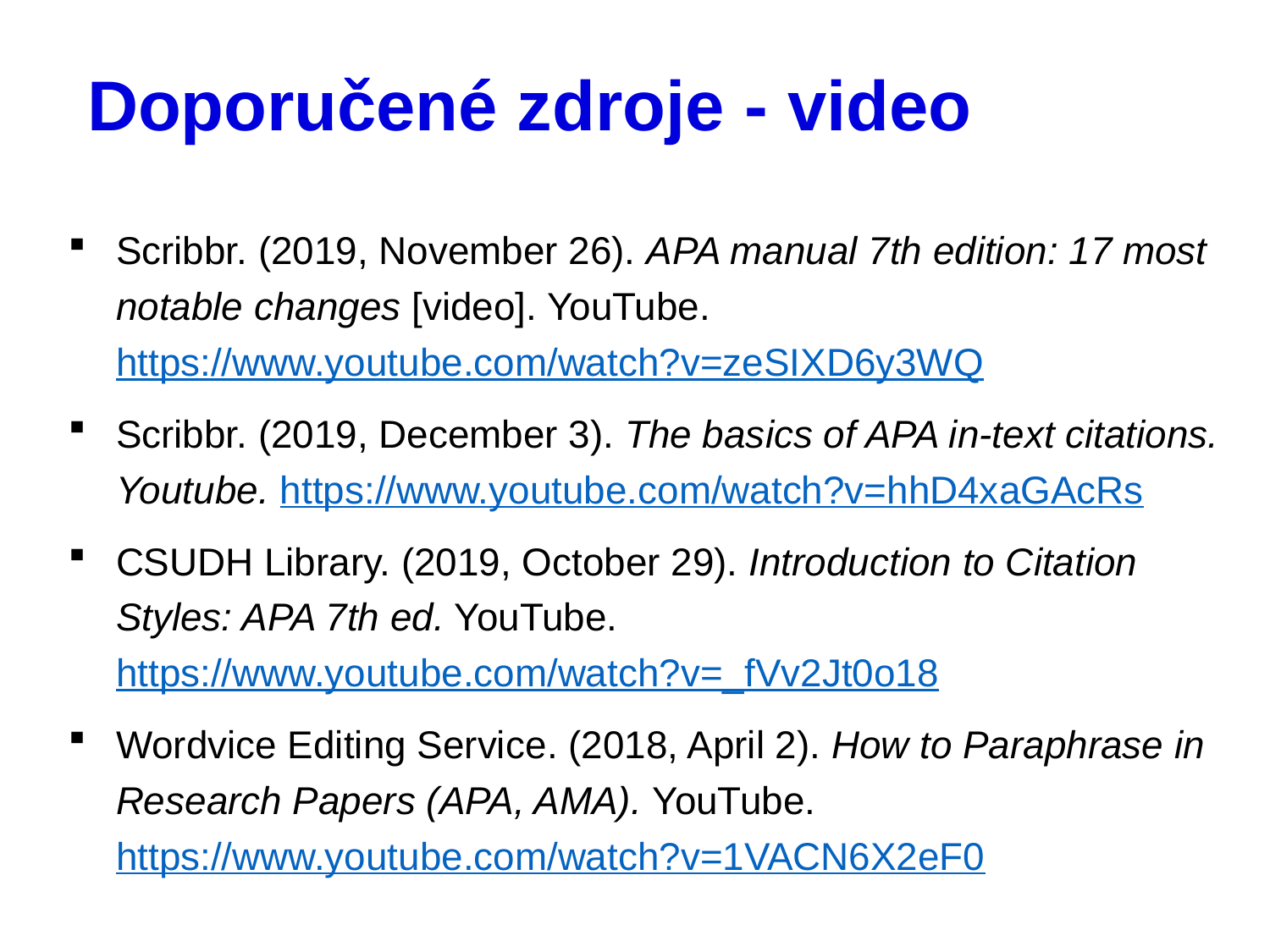

# Doporučené zdroje - video
Scribbr. (2019, November 26). APA manual 7th edition: 17 most notable changes [video]. YouTube. https://www.youtube.com/watch?v=zeSIXD6y3WQ
Scribbr. (2019, December 3). The basics of APA in-text citations. Youtube. https://www.youtube.com/watch?v=hhD4xaGAcRs
CSUDH Library. (2019, October 29). Introduction to Citation Styles: APA 7th ed. YouTube. https://www.youtube.com/watch?v=_fVv2Jt0o18
Wordvice Editing Service. (2018, April 2). How to Paraphrase in Research Papers (APA, AMA). YouTube. https://www.youtube.com/watch?v=1VACN6X2eF0